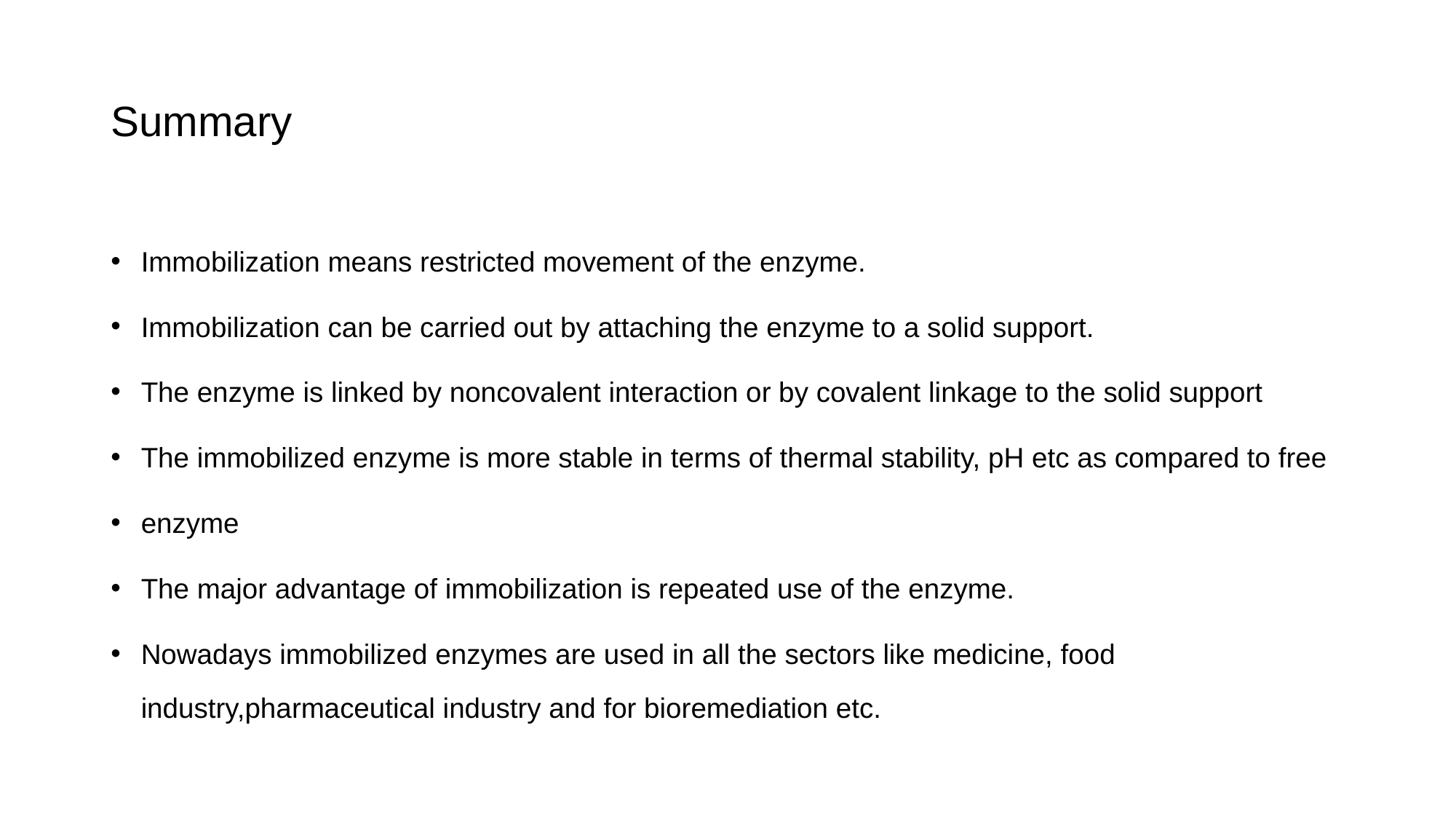

# Summary
Immobilization means restricted movement of the enzyme.
Immobilization can be carried out by attaching the enzyme to a solid support.
The enzyme is linked by noncovalent interaction or by covalent linkage to the solid support
The immobilized enzyme is more stable in terms of thermal stability, pH etc as compared to free
enzyme
The major advantage of immobilization is repeated use of the enzyme.
Nowadays immobilized enzymes are used in all the sectors like medicine, food industry,pharmaceutical industry and for bioremediation etc.